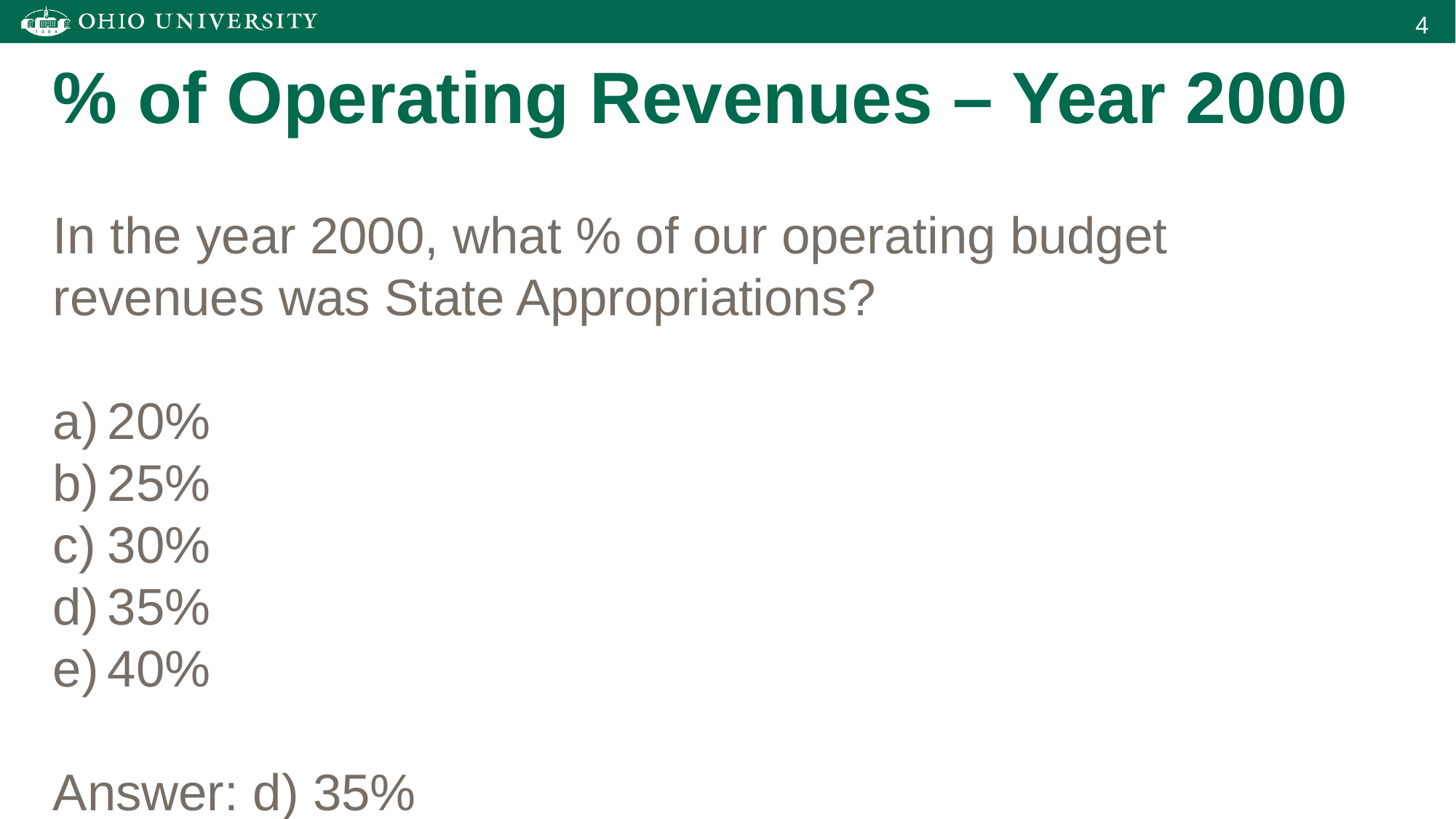

# % of Operating Revenues – Year 2000
In the year 2000, what % of our operating budget revenues was State Appropriations?

20%
25%
30%
35%
40%

Answer: d) 35%